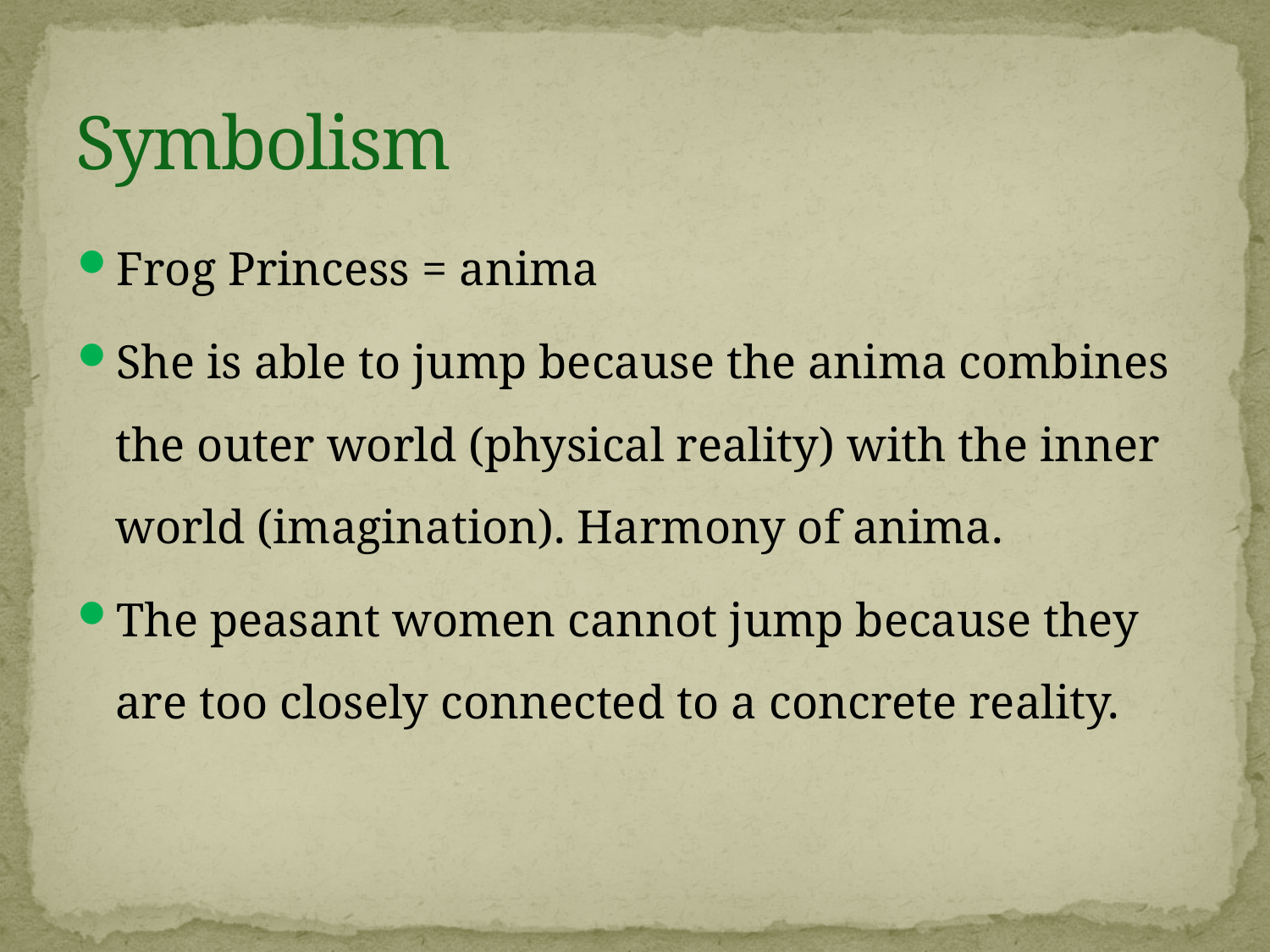

# Symbolism
Frog Princess = anima
She is able to jump because the anima combines the outer world (physical reality) with the inner world (imagination). Harmony of anima.
The peasant women cannot jump because they are too closely connected to a concrete reality.